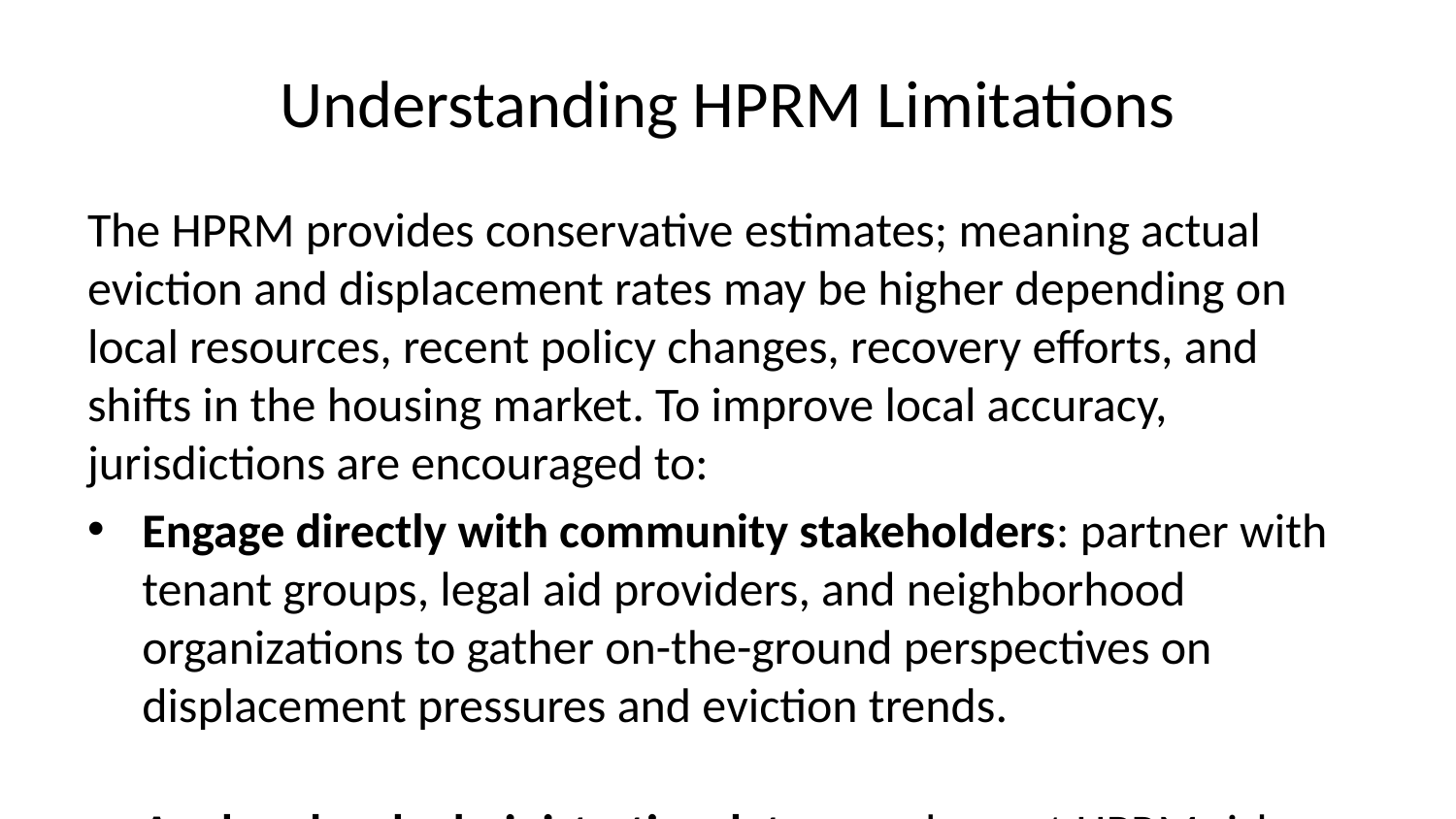

# Understanding HPRM Limitations
The HPRM provides conservative estimates; meaning actual eviction and displacement rates may be higher depending on local resources, recent policy changes, recovery efforts, and shifts in the housing market. To improve local accuracy, jurisdictions are encouraged to:
Engage directly with community stakeholders: partner with tenant groups, legal aid providers, and neighborhood organizations to gather on-the-ground perspectives on displacement pressures and eviction trends.
Analyze local administrative data: supplement HPRM risk scores by reviewing recent local eviction filings, court records, utility shutoff data, and service requests for housing assistance.
Conduct targeted outreach: organize interviews, focus groups, or community meetings in census tracts classified as high risk to validate the model’s findings and identify emerging issues not captured in the data.
Share feedback and corrections: communicate with the HPRM team if you believe certain tracts are misclassified, providing documentation to support your assessment.
Incorporate the HPRM as one piece of a broader needs assessment: combine the tool’s outputs with qualitative data, program waitlists, and local knowledge to inform policy and resource allocation decisions.
Note that the HPRM’s eviction risk metric does not include eviction notices or informal evictions, so the model may underestimate true eviction risk in many communities. Local validation is essential for effective, responsive policy-making.